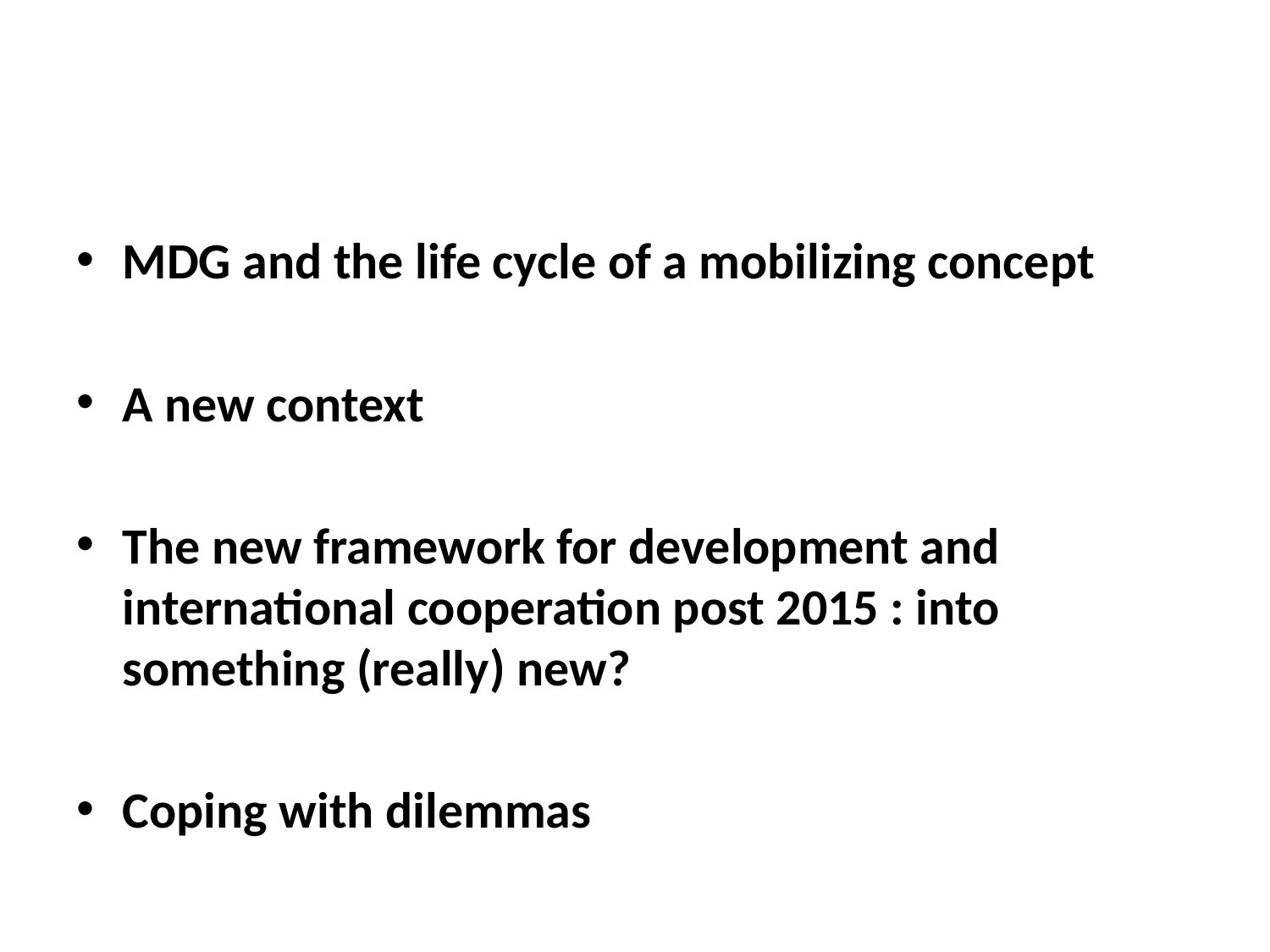

#
MDG and the life cycle of a mobilizing concept

A new context

The new framework for development and international cooperation post 2015 : into something (really) new?

Coping with dilemmas